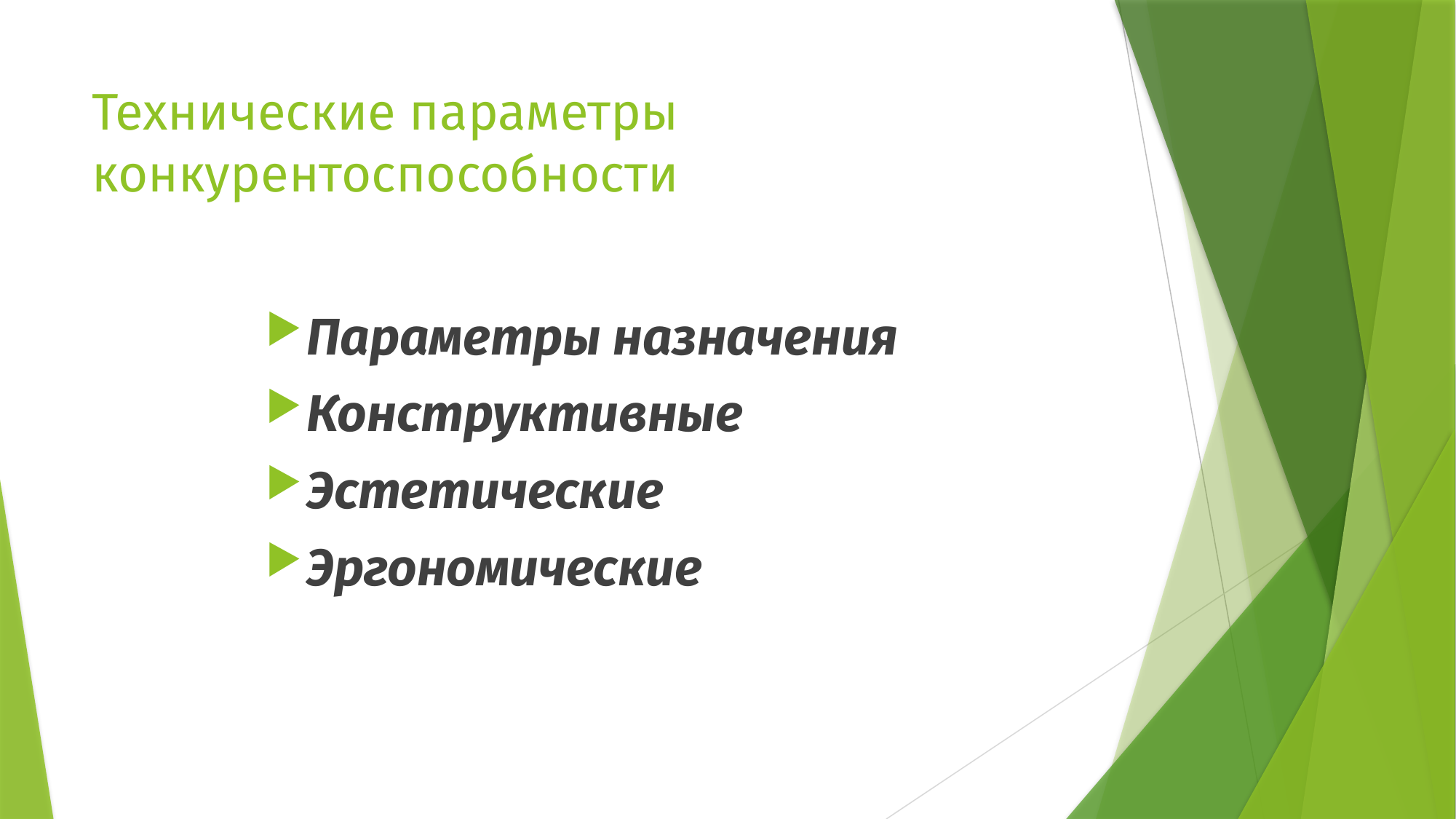

# Технические параметры конкурентоспособности
Параметры назначения
Конструктивные
Эстетические
Эргономические